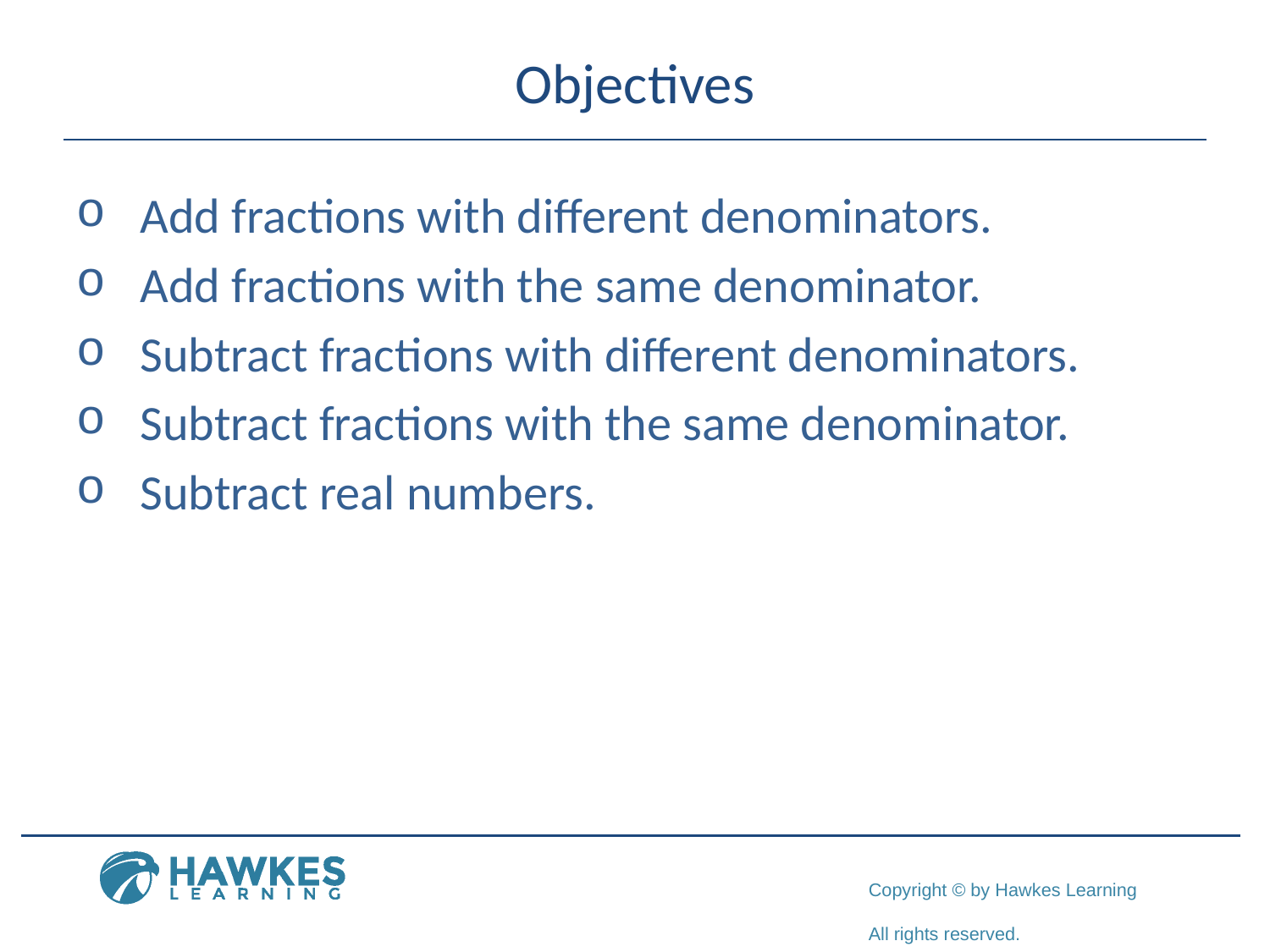

# Objectives
Add fractions with different denominators.
Add fractions with the same denominator.
Subtract fractions with different denominators.
Subtract fractions with the same denominator.
Subtract real numbers.